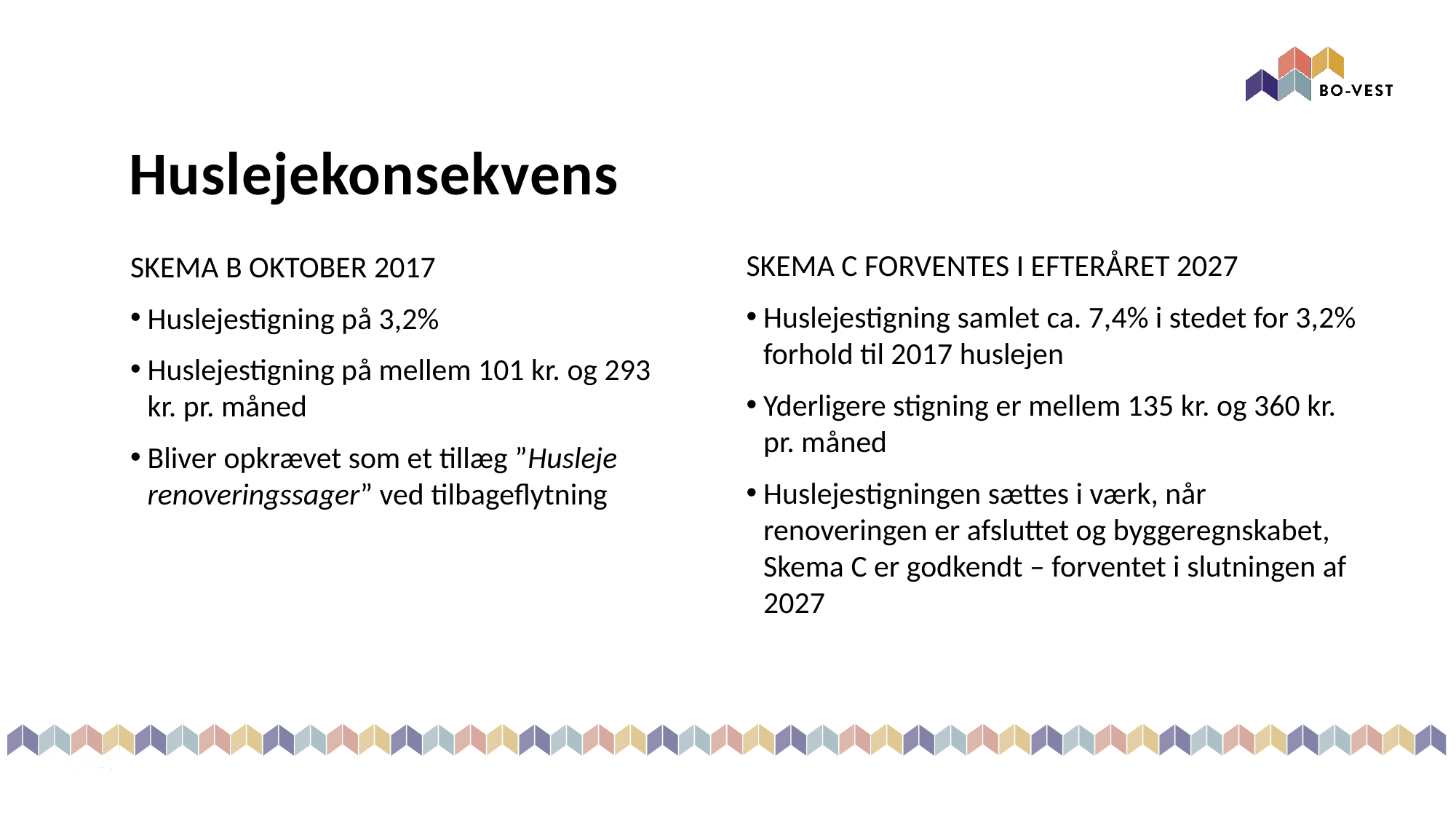

# Huslejekonsekvens
SKEMA C FORVENTES I EFTERÅRET 2027
Huslejestigning samlet ca. 7,4% i stedet for 3,2%  forhold til 2017 huslejen
Yderligere stigning er mellem 135 kr. og 360 kr. pr. måned
Huslejestigningen sættes i værk, når renoveringen er afsluttet og byggeregnskabet, Skema C er godkendt – forventet i slutningen af 2027

SKEMA B OKTOBER 2017
Huslejestigning på 3,2%
Huslejestigning på mellem 101 kr. og 293 kr. pr. måned
Bliver opkrævet som et tillæg ”Husleje renoveringssager” ved tilbageflytning